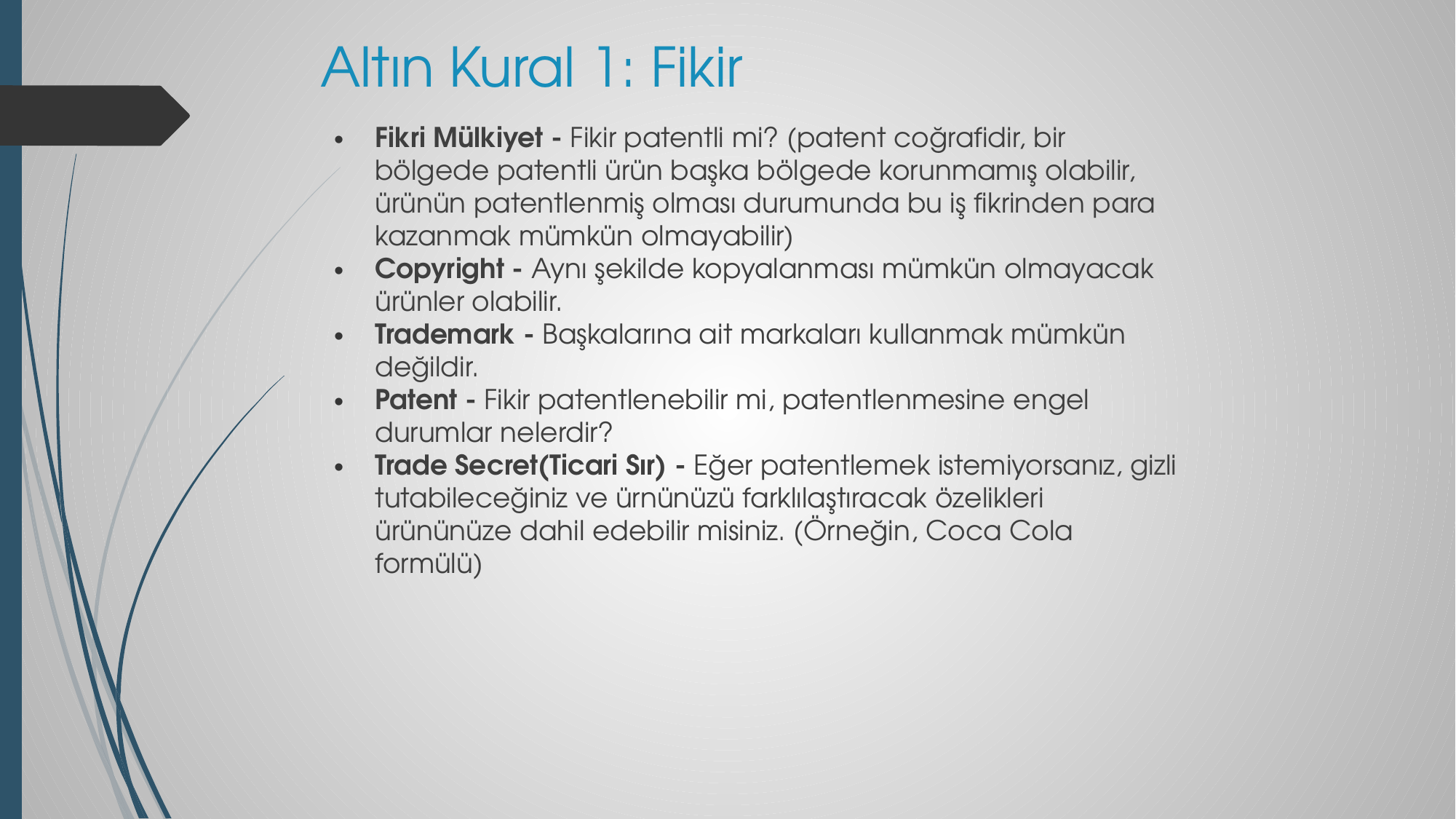

# Altın Kural 1: Fikir
Fikri Mülkiyet - Fikir patentli mi? (patent coğrafidir, bir bölgede patentli ürün başka bölgede korunmamış olabilir, ürünün patentlenmiş olması durumunda bu iş fikrinden para kazanmak mümkün olmayabilir)
Copyright - Aynı şekilde kopyalanması mümkün olmayacak ürünler olabilir.
Trademark - Başkalarına ait markaları kullanmak mümkün değildir.
Patent - Fikir patentlenebilir mi, patentlenmesine engel durumlar nelerdir?
Trade Secret(Ticari Sır) - Eğer patentlemek istemiyorsanız, gizli tutabileceğiniz ve ürnünüzü farklılaştıracak özelikleri ürününüze dahil edebilir misiniz. (Örneğin, Coca Cola formülü)